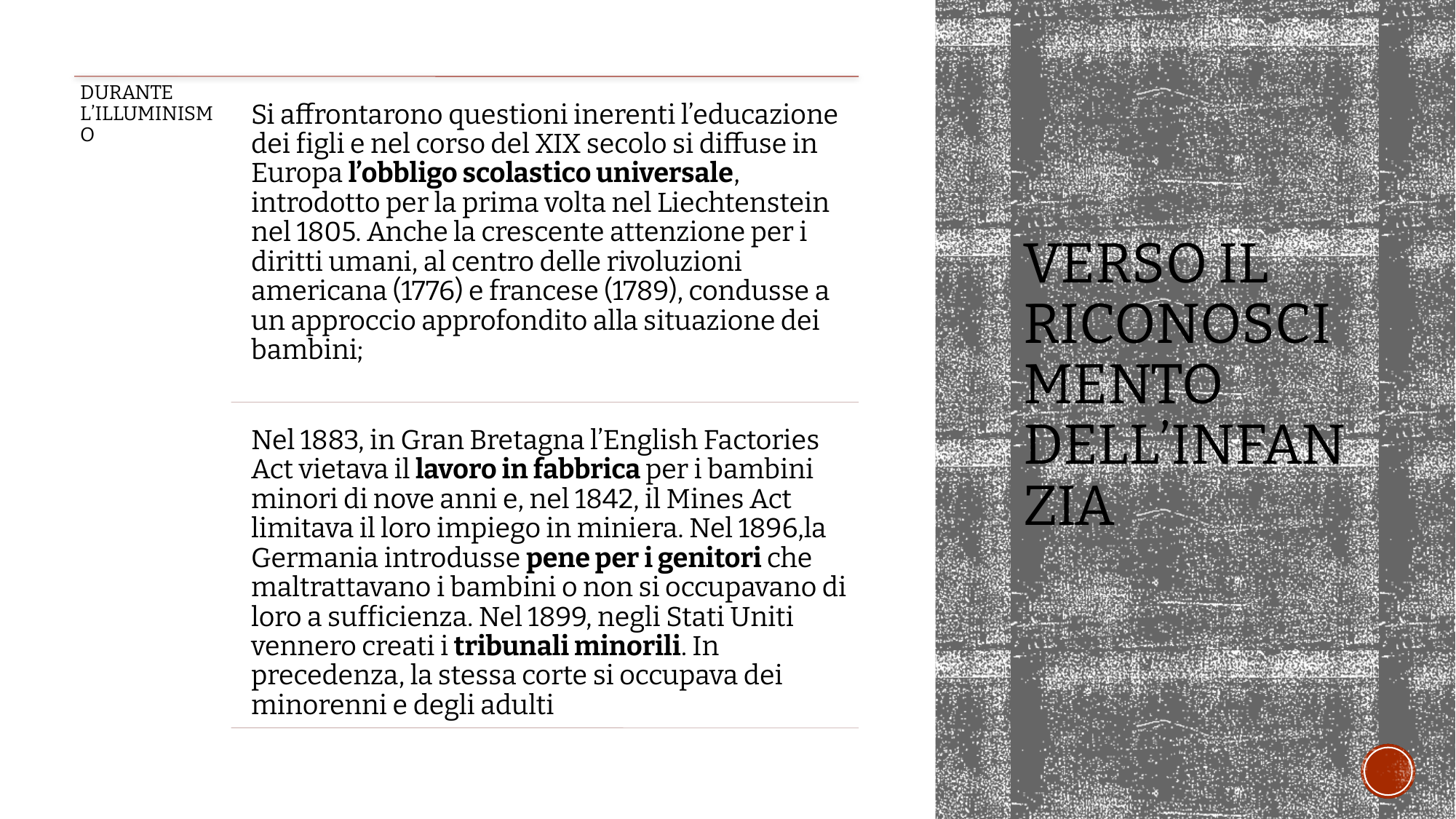

DURANTE L’ILLUMINISMO
Si affrontarono questioni inerenti l’educazione dei figli e nel corso del XIX secolo si diffuse in Europa l’obbligo scolastico universale, introdotto per la prima volta nel Liechtenstein nel 1805. Anche la crescente attenzione per i diritti umani, al centro delle rivoluzioni americana (1776) e francese (1789), condusse a un approccio approfondito alla situazione dei bambini;
Nel 1883, in Gran Bretagna l’English Factories Act vietava il lavoro in fabbrica per i bambini minori di nove anni e, nel 1842, il Mines Act limitava il loro impiego in miniera. Nel 1896,la Germania introdusse pene per i genitori che maltrattavano i bambini o non si occupavano di loro a sufficienza. Nel 1899, negli Stati Uniti vennero creati i tribunali minorili. In precedenza, la stessa corte si occupava dei minorenni e degli adulti
# Verso il riconoscimento dell’infanzia